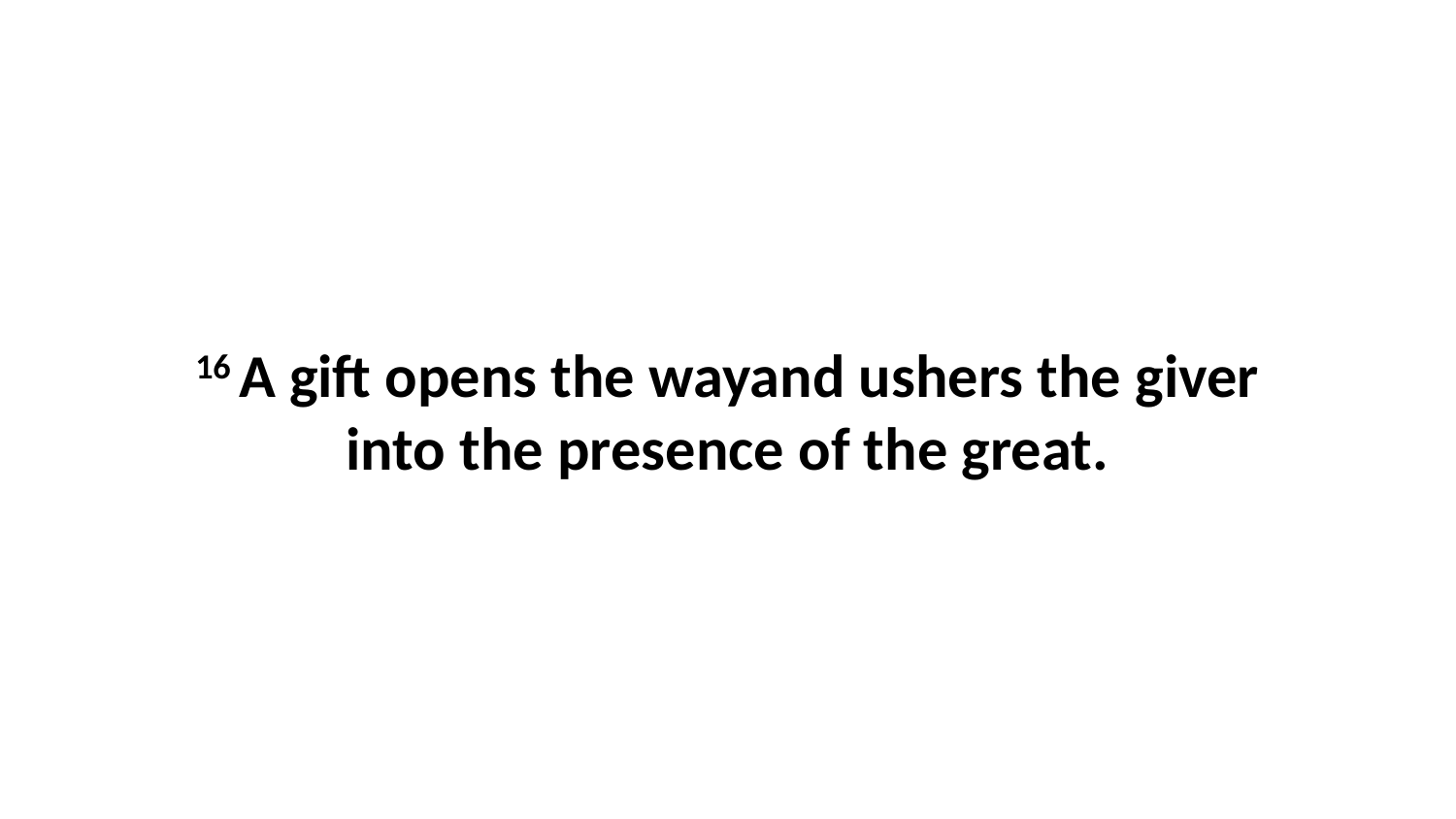

16 A gift opens the wayand ushers the giver into the presence of the great.